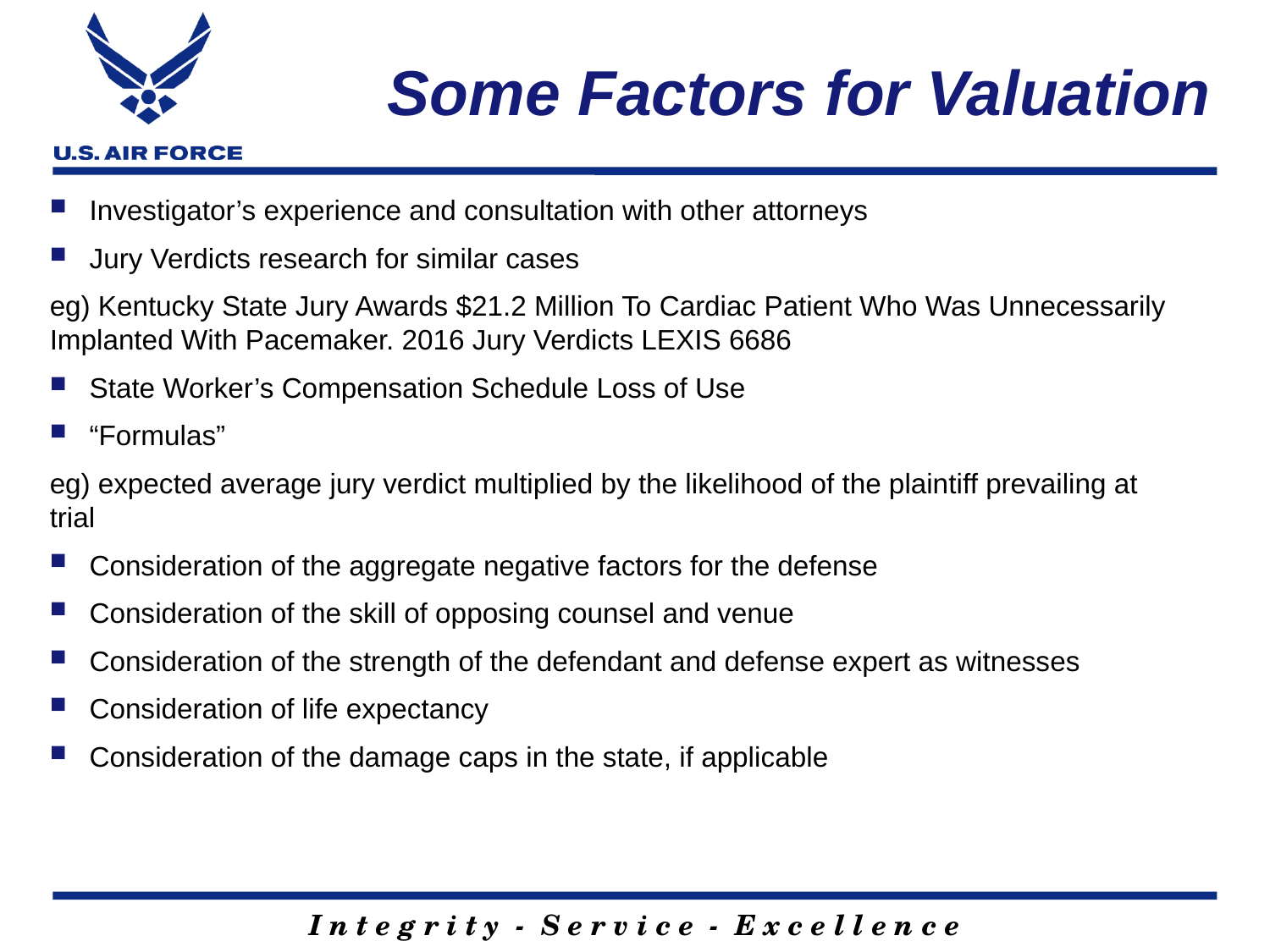

# Some Factors for Valuation
Investigator’s experience and consultation with other attorneys
Jury Verdicts research for similar cases
eg) Kentucky State Jury Awards $21.2 Million To Cardiac Patient Who Was Unnecessarily Implanted With Pacemaker. 2016 Jury Verdicts LEXIS 6686
State Worker’s Compensation Schedule Loss of Use
“Formulas”
eg) expected average jury verdict multiplied by the likelihood of the plaintiff prevailing at trial
Consideration of the aggregate negative factors for the defense
Consideration of the skill of opposing counsel and venue
Consideration of the strength of the defendant and defense expert as witnesses
Consideration of life expectancy
Consideration of the damage caps in the state, if applicable